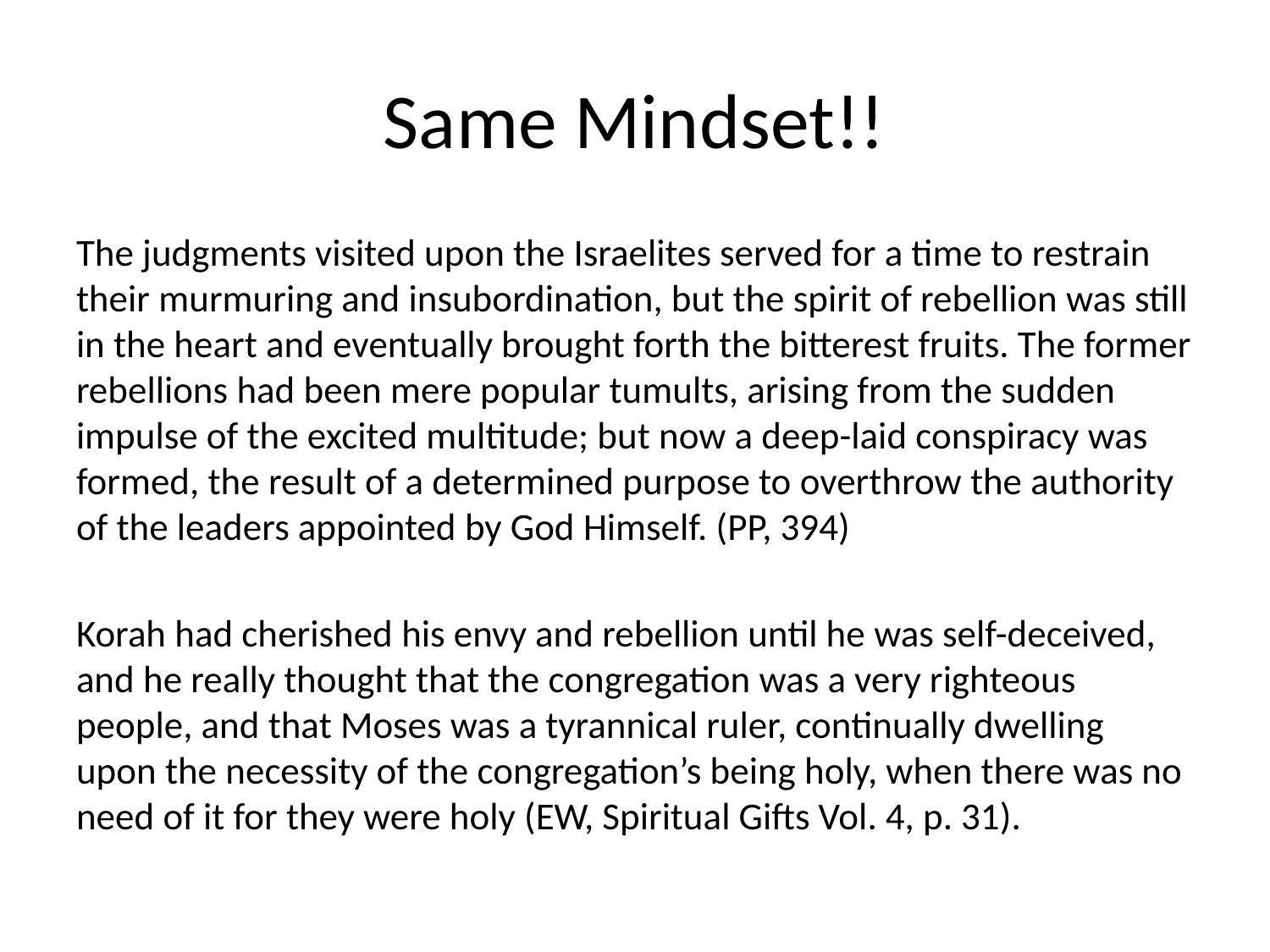

# Same Mindset!!
The judgments visited upon the Israelites served for a time to restrain their murmuring and insubordination, but the spirit of rebellion was still in the heart and eventually brought forth the bitterest fruits. The former rebellions had been mere popular tumults, arising from the sudden impulse of the excited multitude; but now a deep-laid conspiracy was formed, the result of a determined purpose to overthrow the authority of the leaders appointed by God Himself. (PP, 394)

Korah had cherished his envy and rebellion until he was self-deceived, and he really thought that the congregation was a very righteous people, and that Moses was a tyrannical ruler, continually dwelling upon the necessity of the congregation’s being holy, when there was no need of it for they were holy (EW, Spiritual Gifts Vol. 4, p. 31).